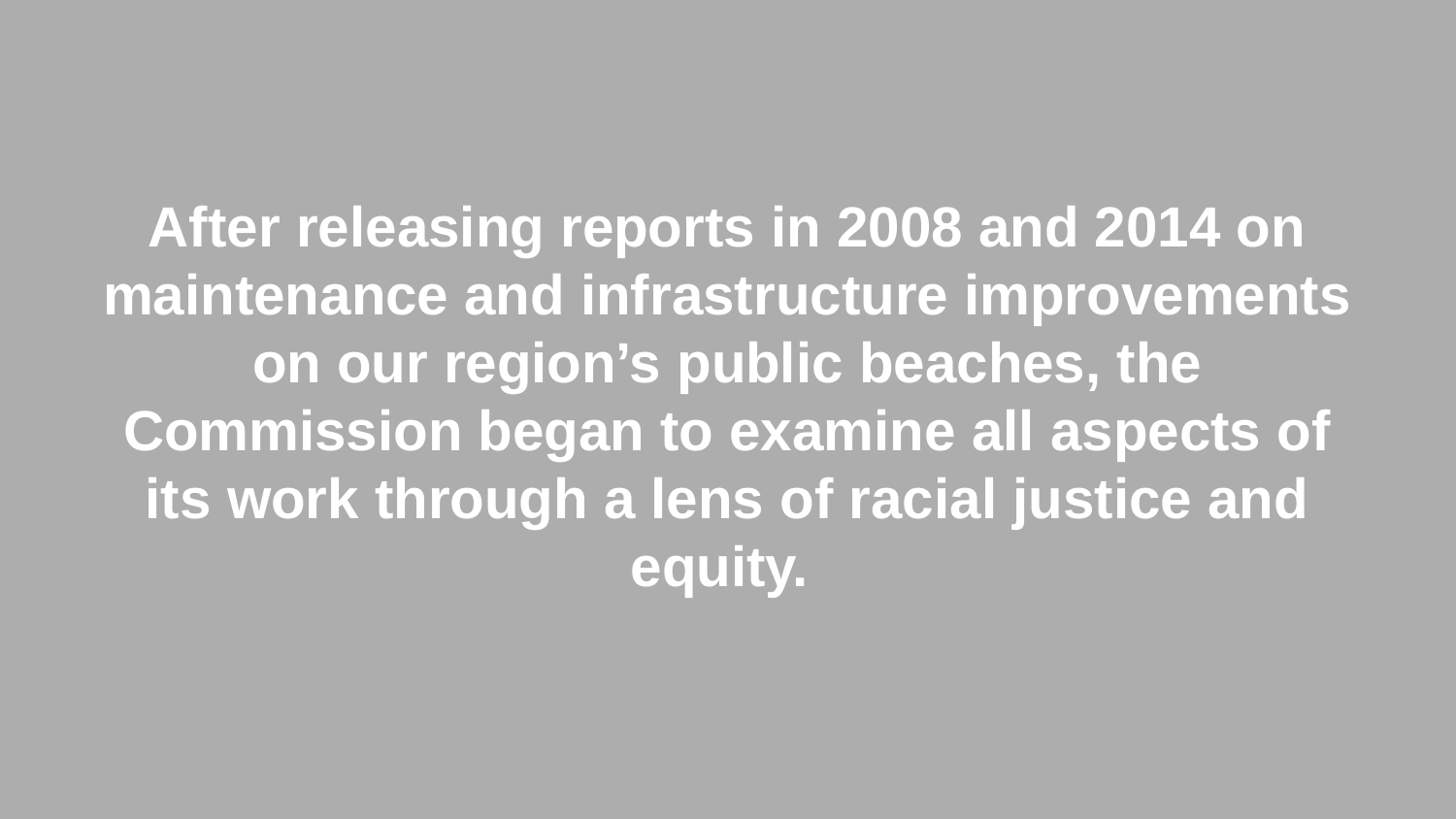

After releasing reports in 2008 and 2014 on maintenance and infrastructure improvements on our region’s public beaches, the Commission began to examine all aspects of its work through a lens of racial justice and equity.